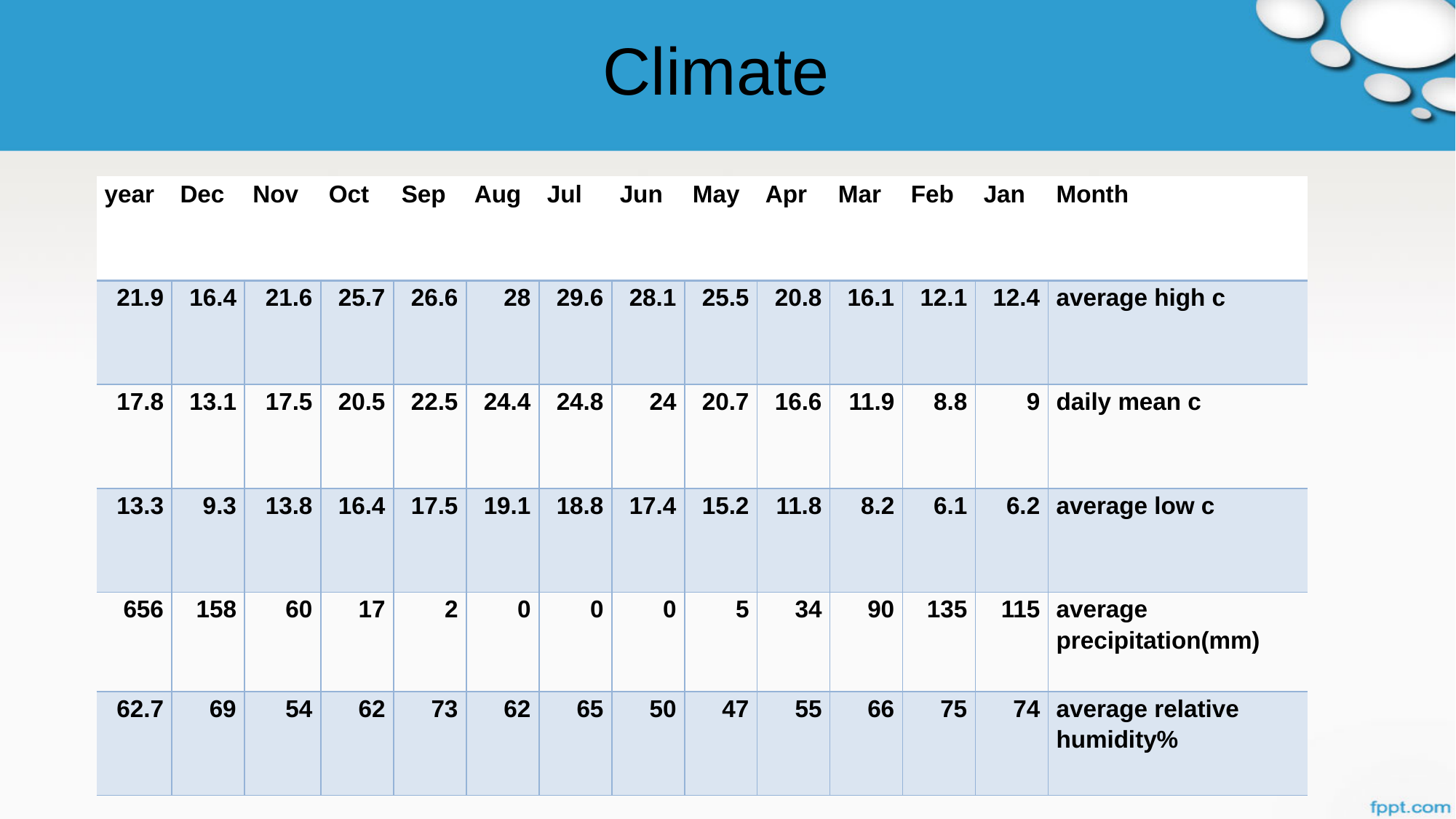

# Climate
| year | Dec | Nov | Oct | Sep | Aug | Jul | Jun | May | Apr | Mar | Feb | Jan | Month |
| --- | --- | --- | --- | --- | --- | --- | --- | --- | --- | --- | --- | --- | --- |
| 21.9 | 16.4 | 21.6 | 25.7 | 26.6 | 28 | 29.6 | 28.1 | 25.5 | 20.8 | 16.1 | 12.1 | 12.4 | average high c |
| 17.8 | 13.1 | 17.5 | 20.5 | 22.5 | 24.4 | 24.8 | 24 | 20.7 | 16.6 | 11.9 | 8.8 | 9 | daily mean c |
| 13.3 | 9.3 | 13.8 | 16.4 | 17.5 | 19.1 | 18.8 | 17.4 | 15.2 | 11.8 | 8.2 | 6.1 | 6.2 | average low c |
| 656 | 158 | 60 | 17 | 2 | 0 | 0 | 0 | 5 | 34 | 90 | 135 | 115 | average precipitation(mm) |
| 62.7 | 69 | 54 | 62 | 73 | 62 | 65 | 50 | 47 | 55 | 66 | 75 | 74 | average relative humidity% |